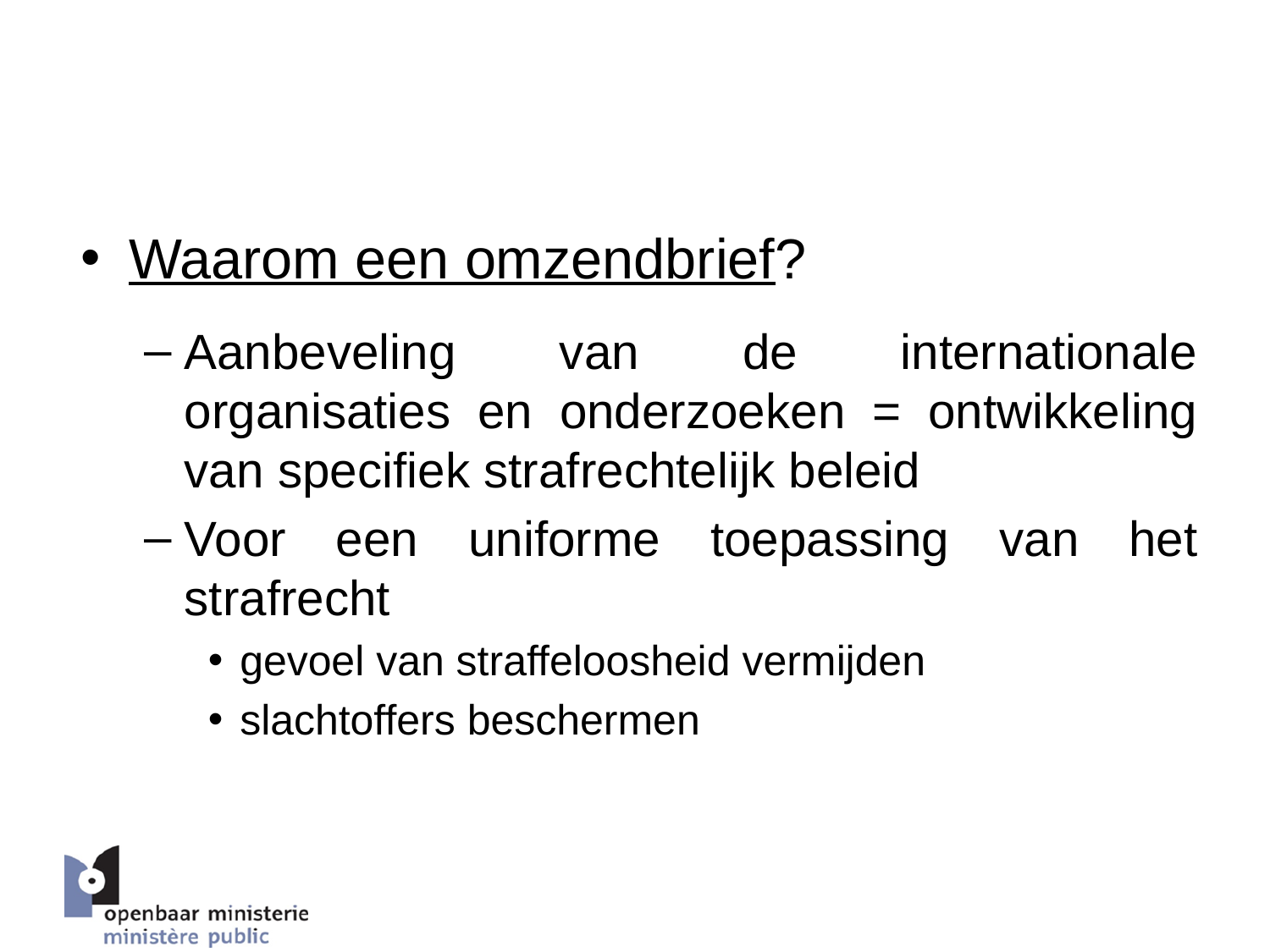

# Inleiding
Waarom een omzendbrief?

Aanbeveling van de internationale organisaties en onderzoeken = ontwikkeling van specifiek strafrechtelijk beleid
Voor een uniforme toepassing van het strafrecht
gevoel van straffeloosheid vermijden
slachtoffers beschermen